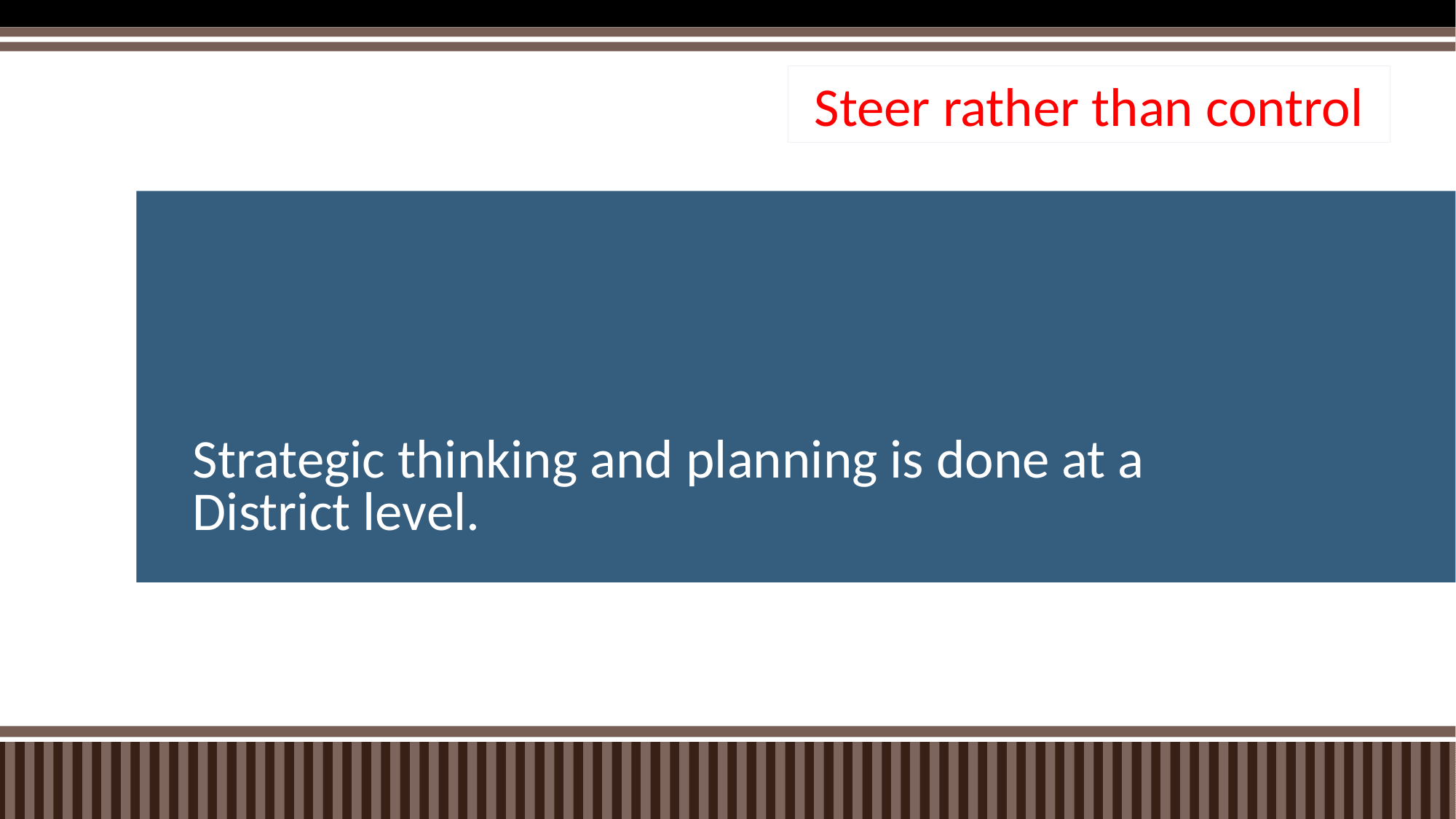

Steer rather than control
# Strategic thinking and planning is done at a District level.